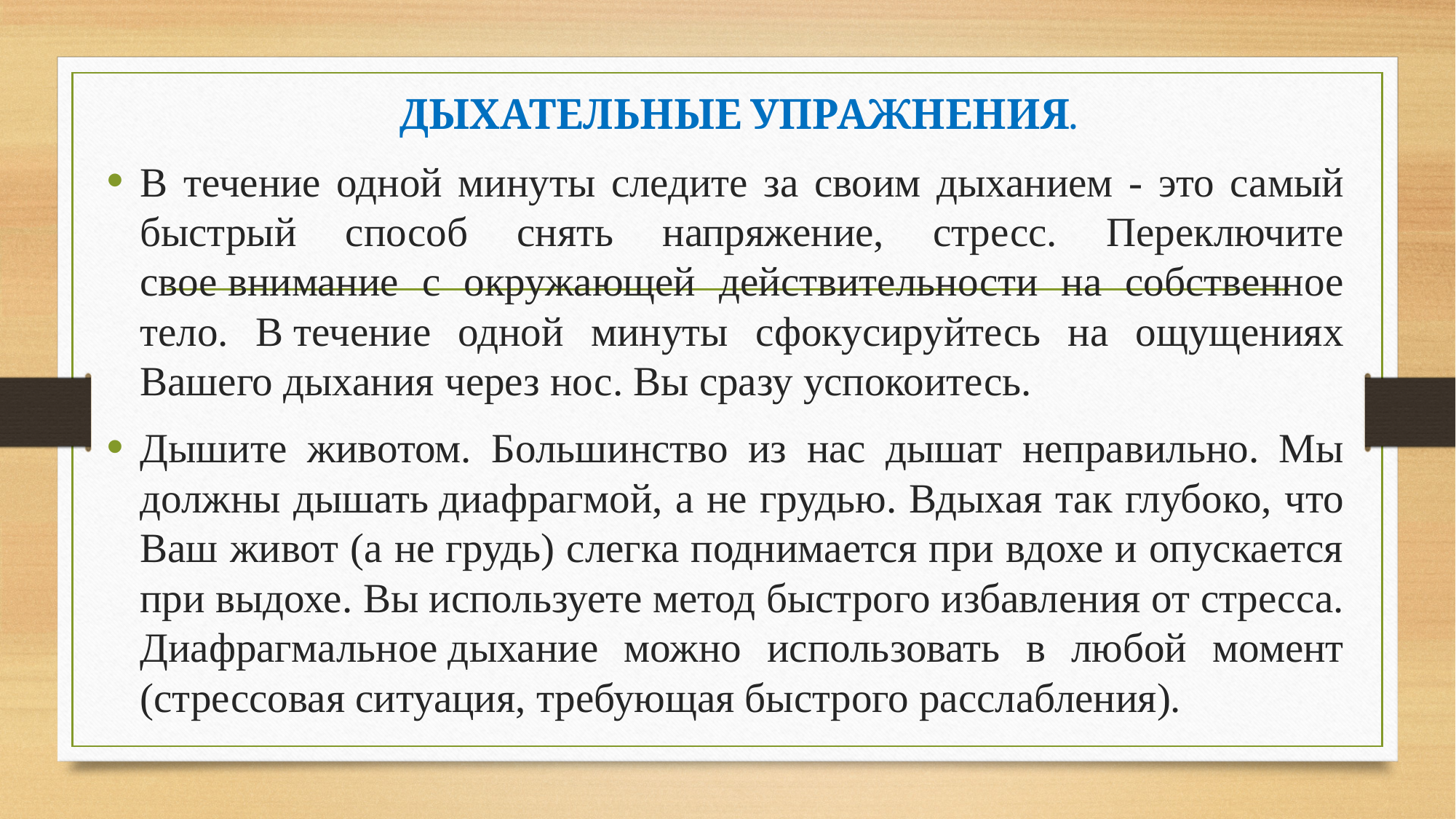

ДЫХАТЕЛЬНЫЕ УПРАЖНЕНИЯ.
В течение одной минуты следите за своим дыханием - это самый быстрый способ снять напряжение, стресс. Переключите свое внимание с окружающей действительности на собственное тело. В течение одной минуты сфокусируйтесь на ощущениях Вашего дыхания через нос. Вы сразу успокоитесь.
Дышите животом. Большинство из нас дышат неправильно. Мы должны дышать диафрагмой, а не грудью. Вдыхая так глубоко, что Ваш живот (а не грудь) слегка поднимается при вдохе и опускается при выдохе. Вы используете метод быстрого избавления от стресса. Диафрагмальное дыхание можно использовать в любой момент (стрессовая ситуация, требующая быстрого расслабления).